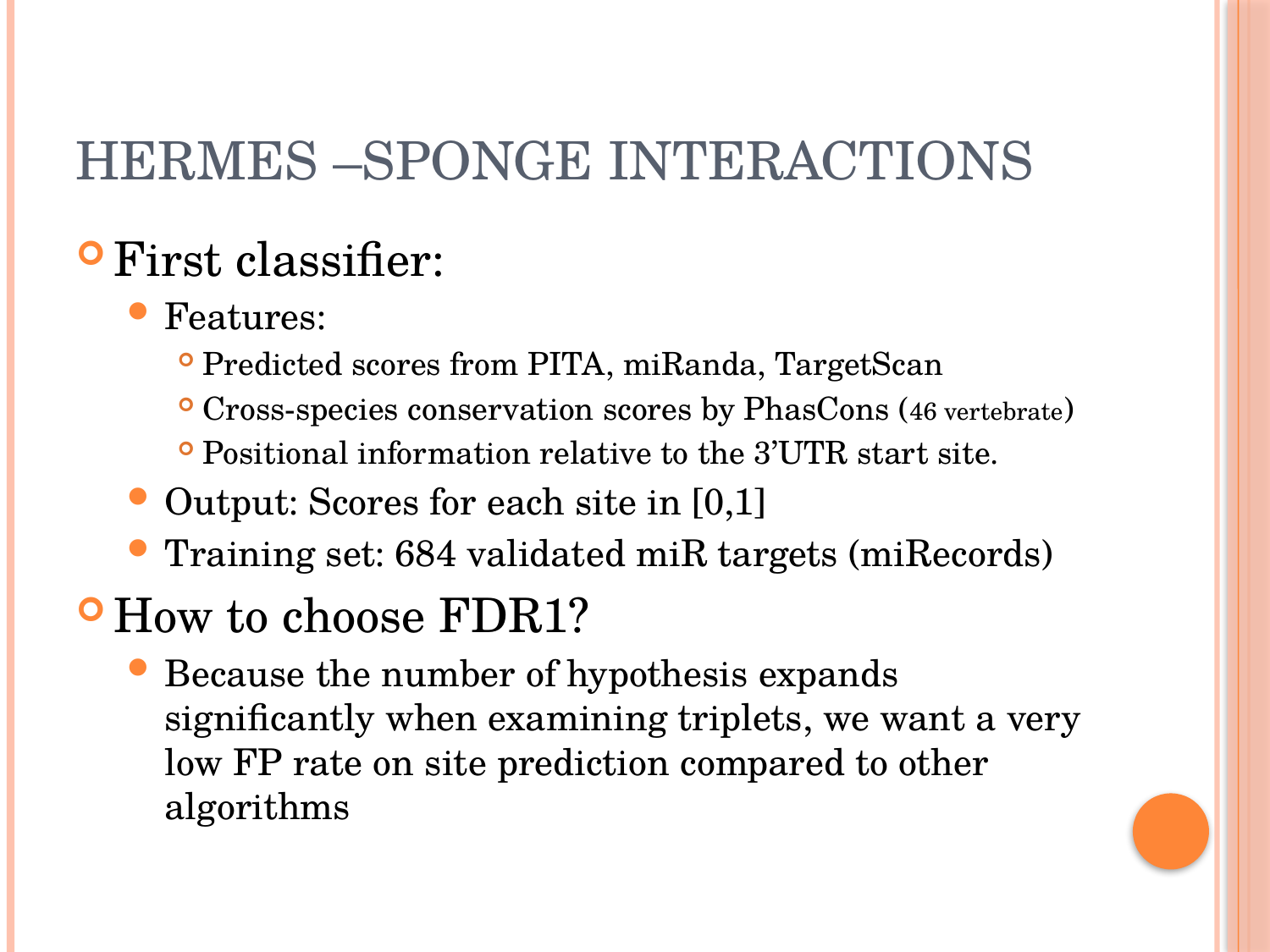

# Hermes –Sponge Interactions
First classifier:
Features:
Predicted scores from PITA, miRanda, TargetScan
Cross-species conservation scores by PhasCons (46 vertebrate)
Positional information relative to the 3’UTR start site.
Output: Scores for each site in [0,1]
Training set: 684 validated miR targets (miRecords)
How to choose FDR1?
Because the number of hypothesis expands significantly when examining triplets, we want a very low FP rate on site prediction compared to other algorithms